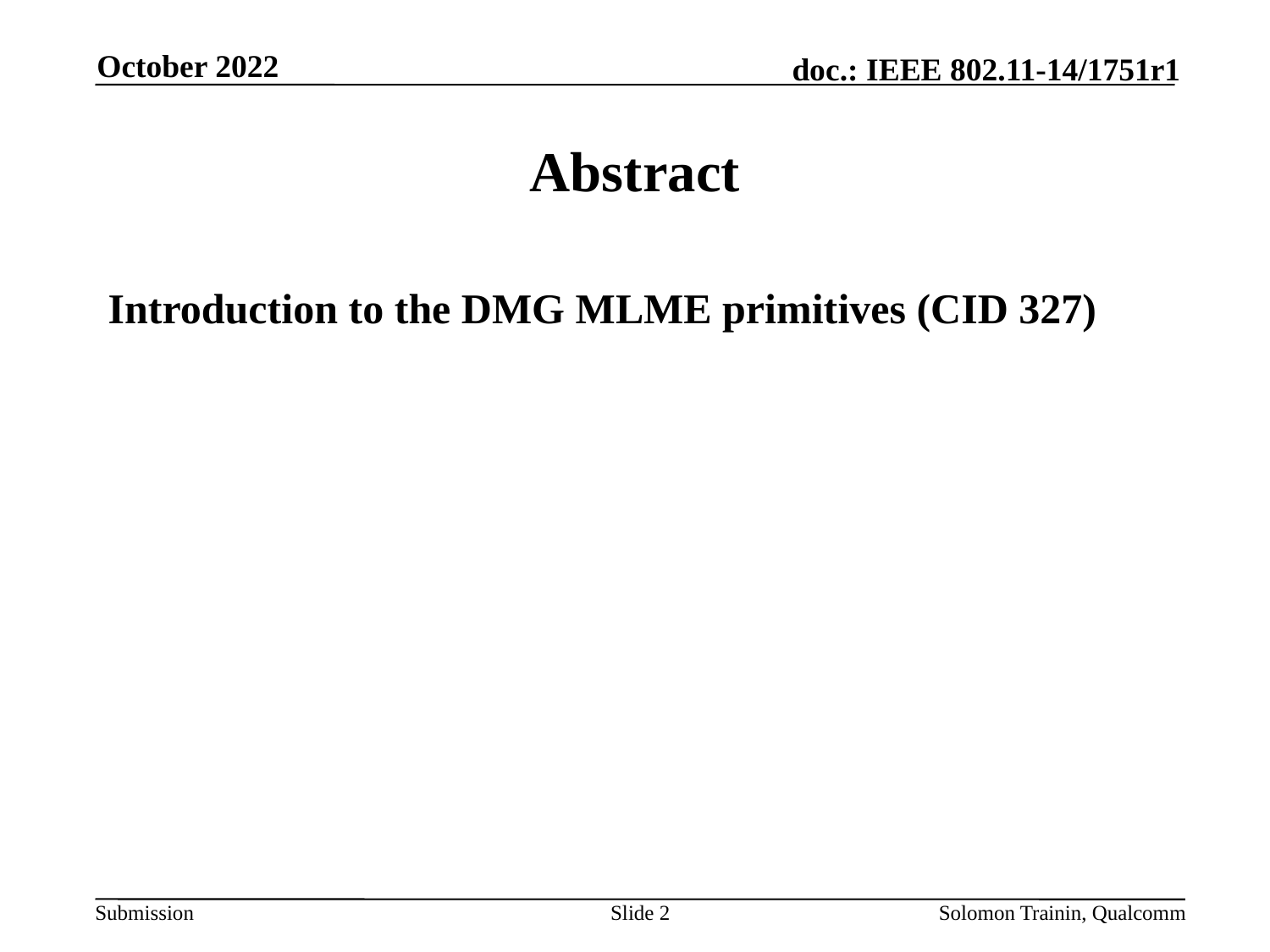

October 2022
# Abstract
Introduction to the DMG MLME primitives (CID 327)
Slide 2
Solomon Trainin, Qualcomm